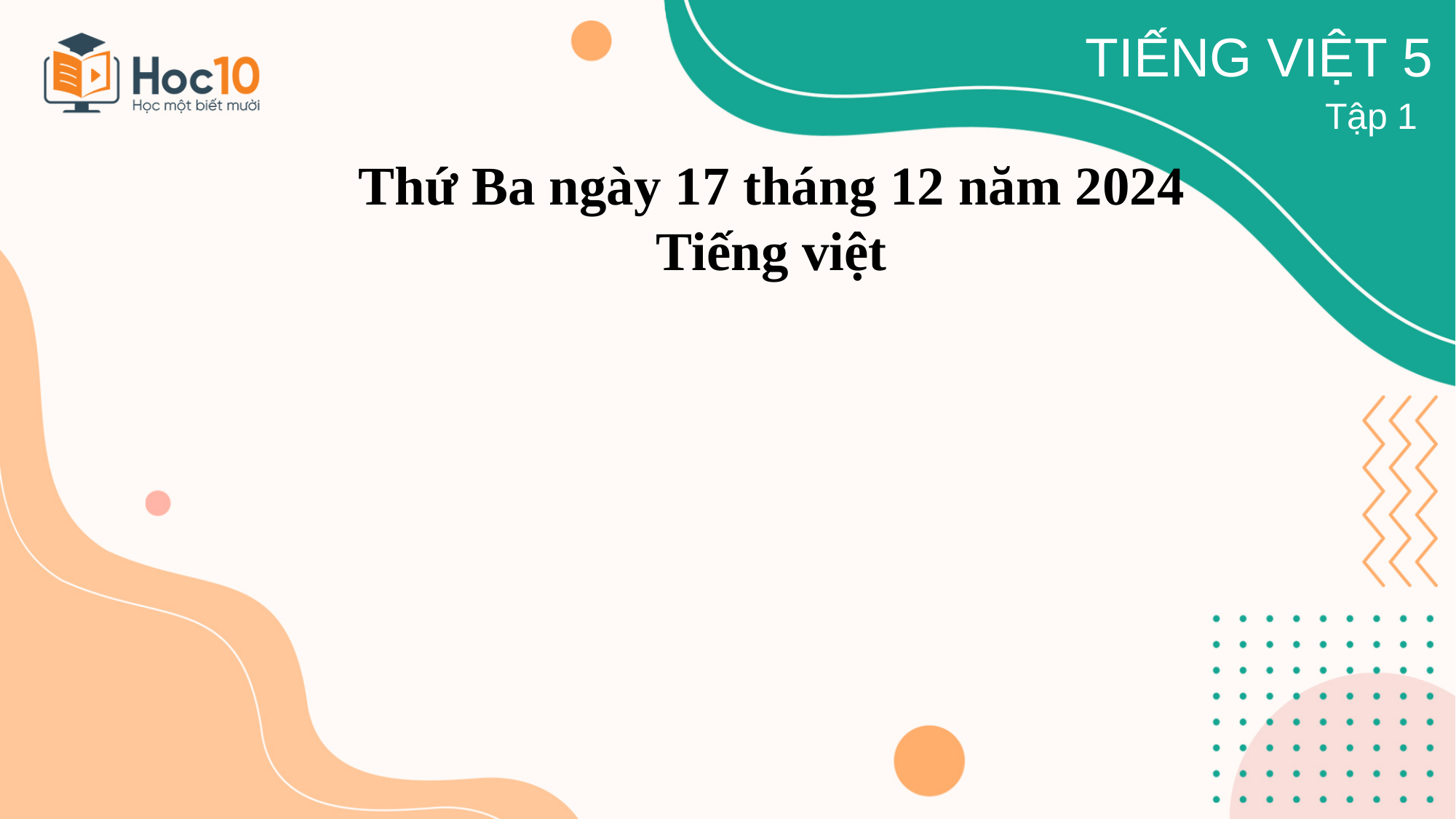

TIẾNG VIỆT 5
Tập 1
Thứ Ba ngày 17 tháng 12 năm 2024
Tiếng việt